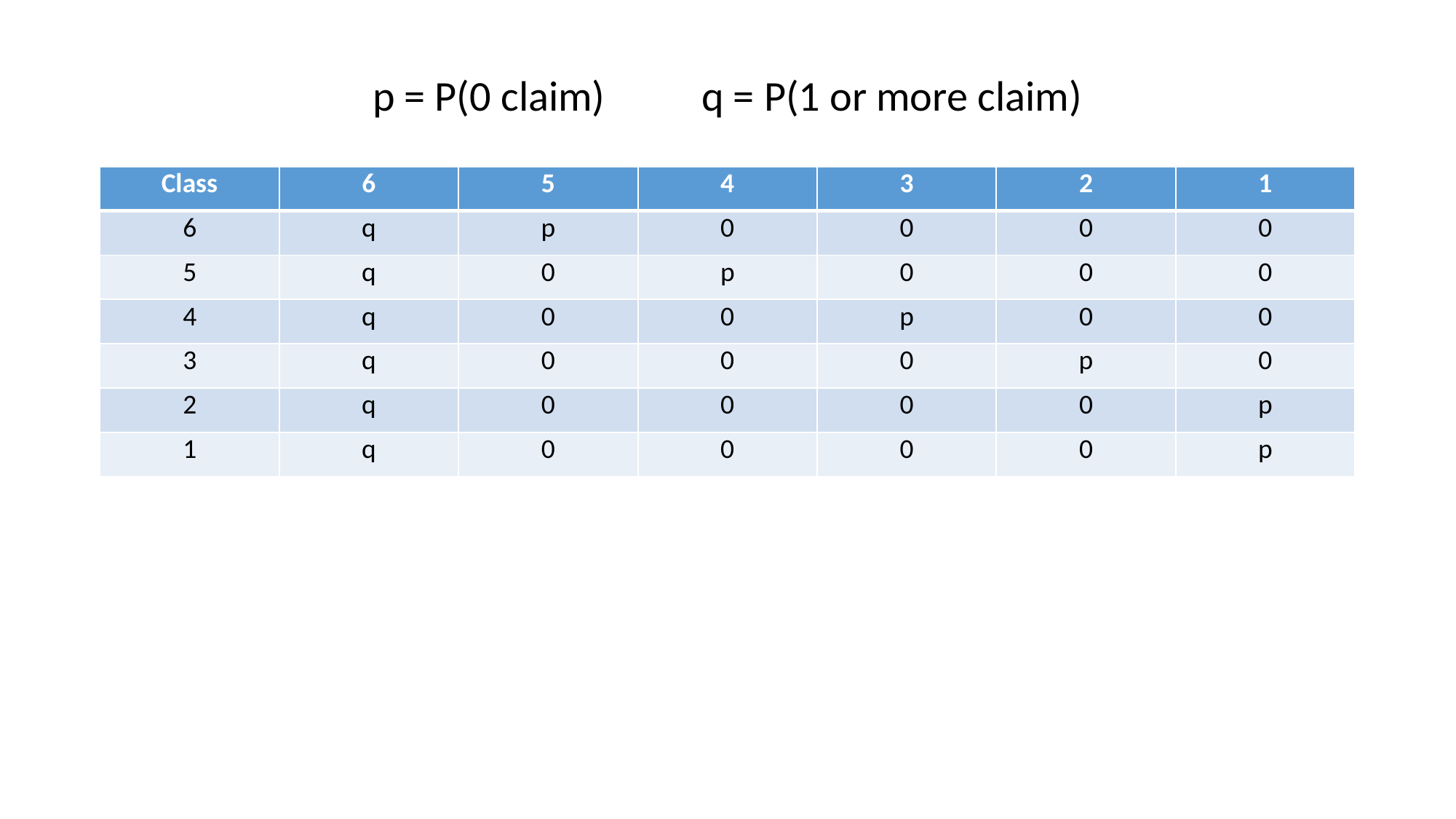

# p = P(0 claim)          q = P(1 or more claim)
| Class | 6 | 5 | 4 | 3 | 2 | 1 |
| --- | --- | --- | --- | --- | --- | --- |
| 6 | q | p | 0 | 0 | 0 | 0 |
| 5 | q | 0 | p | 0 | 0 | 0 |
| 4 | q | 0 | 0 | p | 0 | 0 |
| 3 | q | 0 | 0 | 0 | p | 0 |
| 2 | q | 0 | 0 | 0 | 0 | p |
| 1 | q | 0 | 0 | 0 | 0 | p |